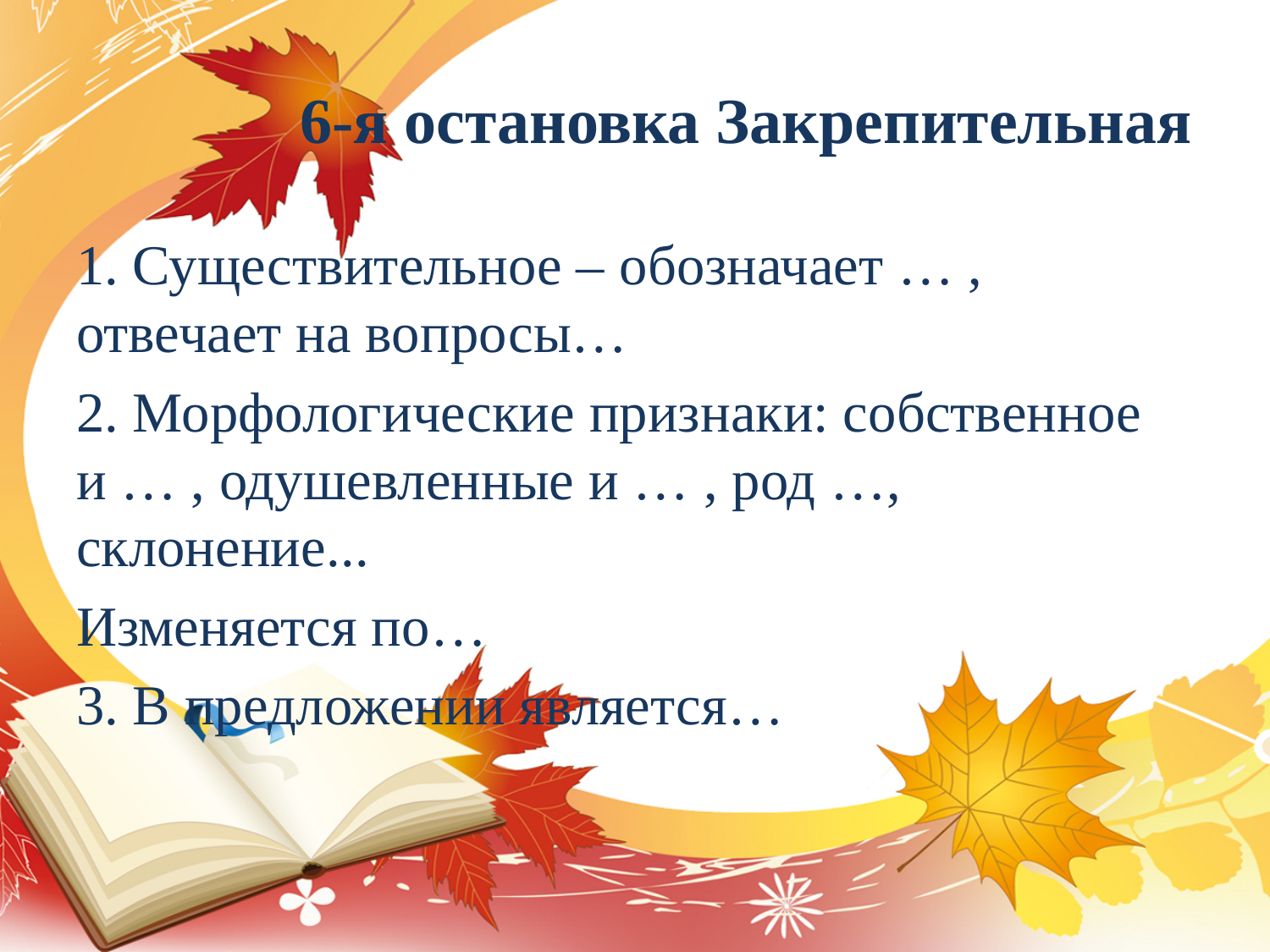

# 6-я остановка Закрепительная
1. Существительное – обозначает … , отвечает на вопросы…
2. Морфологические признаки: собственное
и … , одушевленные и … , род …, склонение...
Изменяется по…
3. В предложении является…